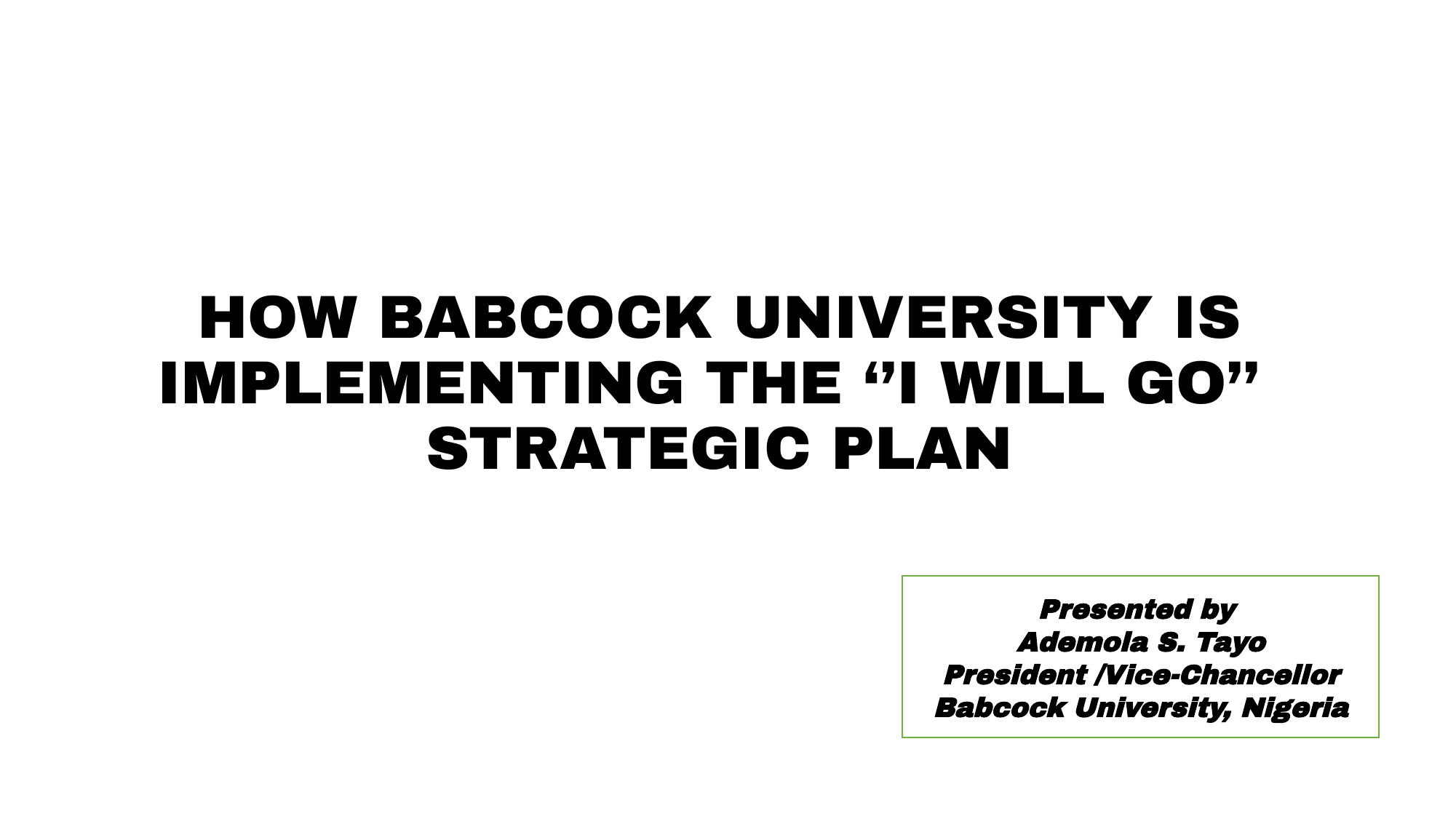

# HOW BABCOCK UNIVERSITY IS IMPLEMENTING THE ‘’I WILL GO’’  STRATEGIC PLAN
Presented by
Ademola S. Tayo
President /Vice-Chancellor
Babcock University, Nigeria